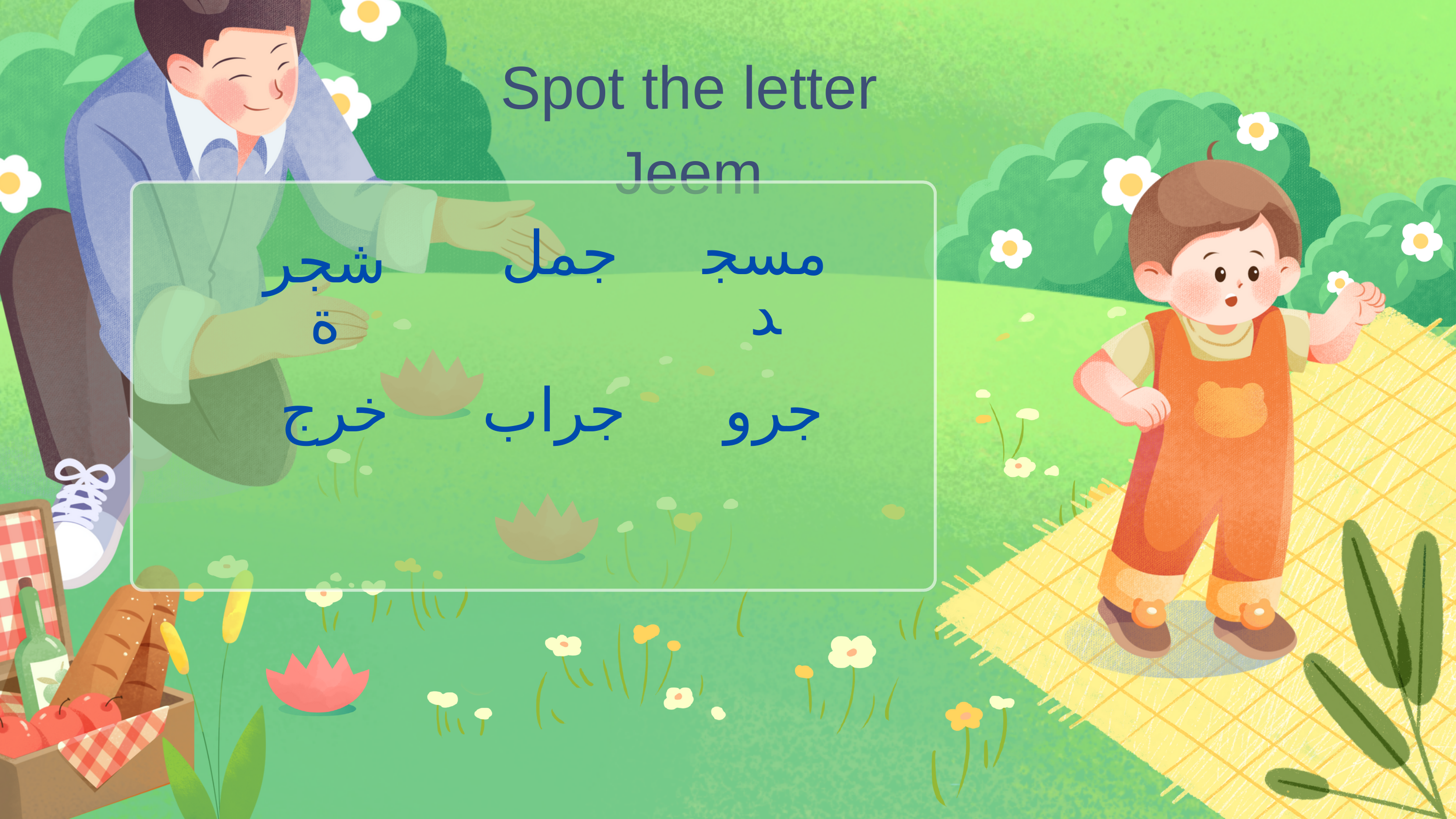

Spot the letter Jeem

جمل
مسجد
شجرة

خرج
جراب
جرو